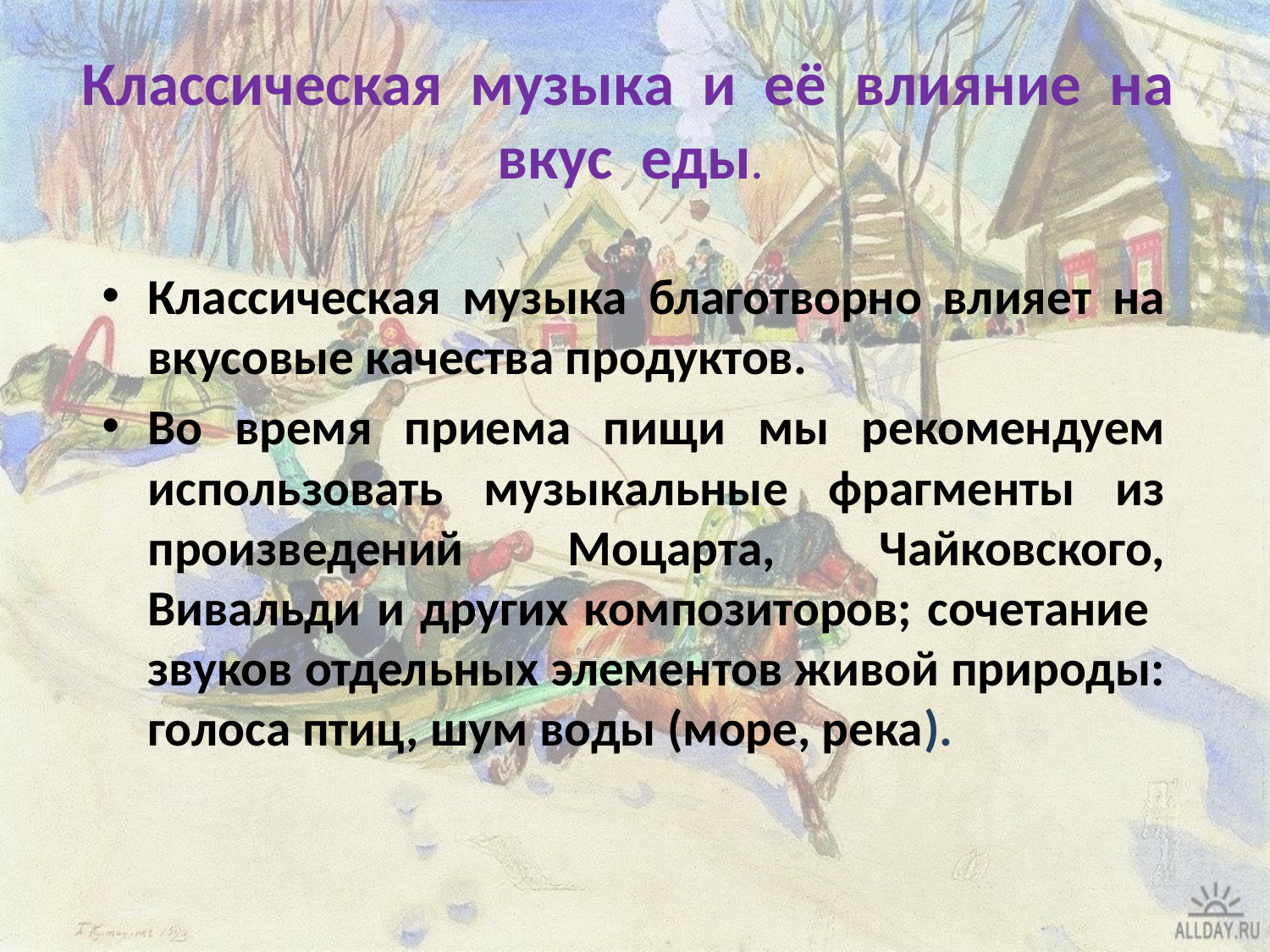

# Классическая  музыка  и  её  влияние  на  вкус  еды.
Классическая музыка благотворно влияет на вкусовые качества продуктов.
Во время приема пищи мы рекомендуем использовать музыкальные фрагменты из произведений Моцарта, Чайковского, Вивальди и других композиторов; сочетание  звуков отдельных элементов живой природы: голоса птиц, шум воды (море, река).